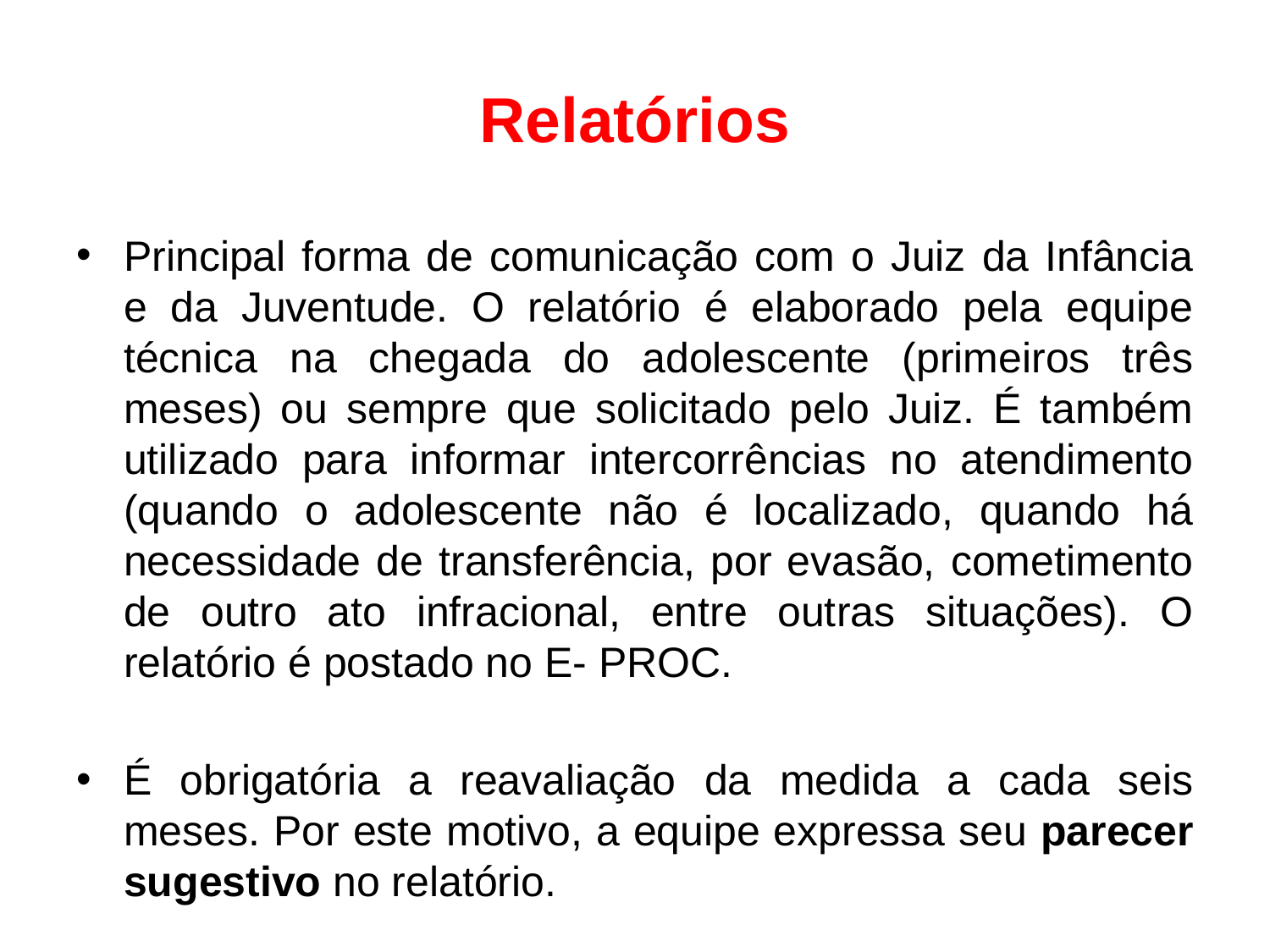

# Relatórios
Principal forma de comunicação com o Juiz da Infância e da Juventude. O relatório é elaborado pela equipe técnica na chegada do adolescente (primeiros três meses) ou sempre que solicitado pelo Juiz. É também utilizado para informar intercorrências no atendimento (quando o adolescente não é localizado, quando há necessidade de transferência, por evasão, cometimento de outro ato infracional, entre outras situações). O relatório é postado no E- PROC.

É obrigatória a reavaliação da medida a cada seis meses. Por este motivo, a equipe expressa seu parecer sugestivo no relatório.